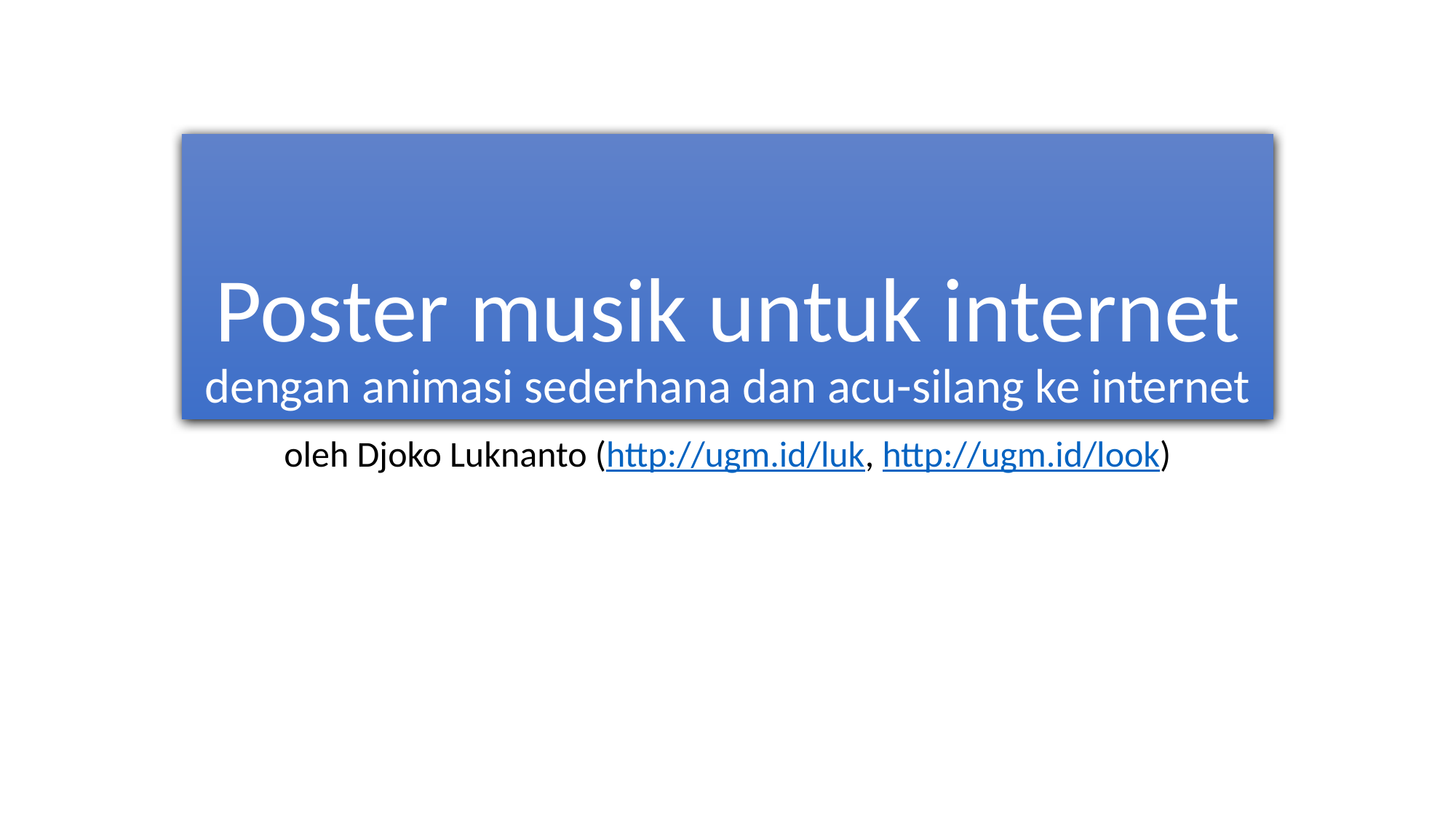

# Poster musik untuk internet dengan animasi sederhana dan acu-silang ke internet
oleh Djoko Luknanto (http://ugm.id/luk, http://ugm.id/look)